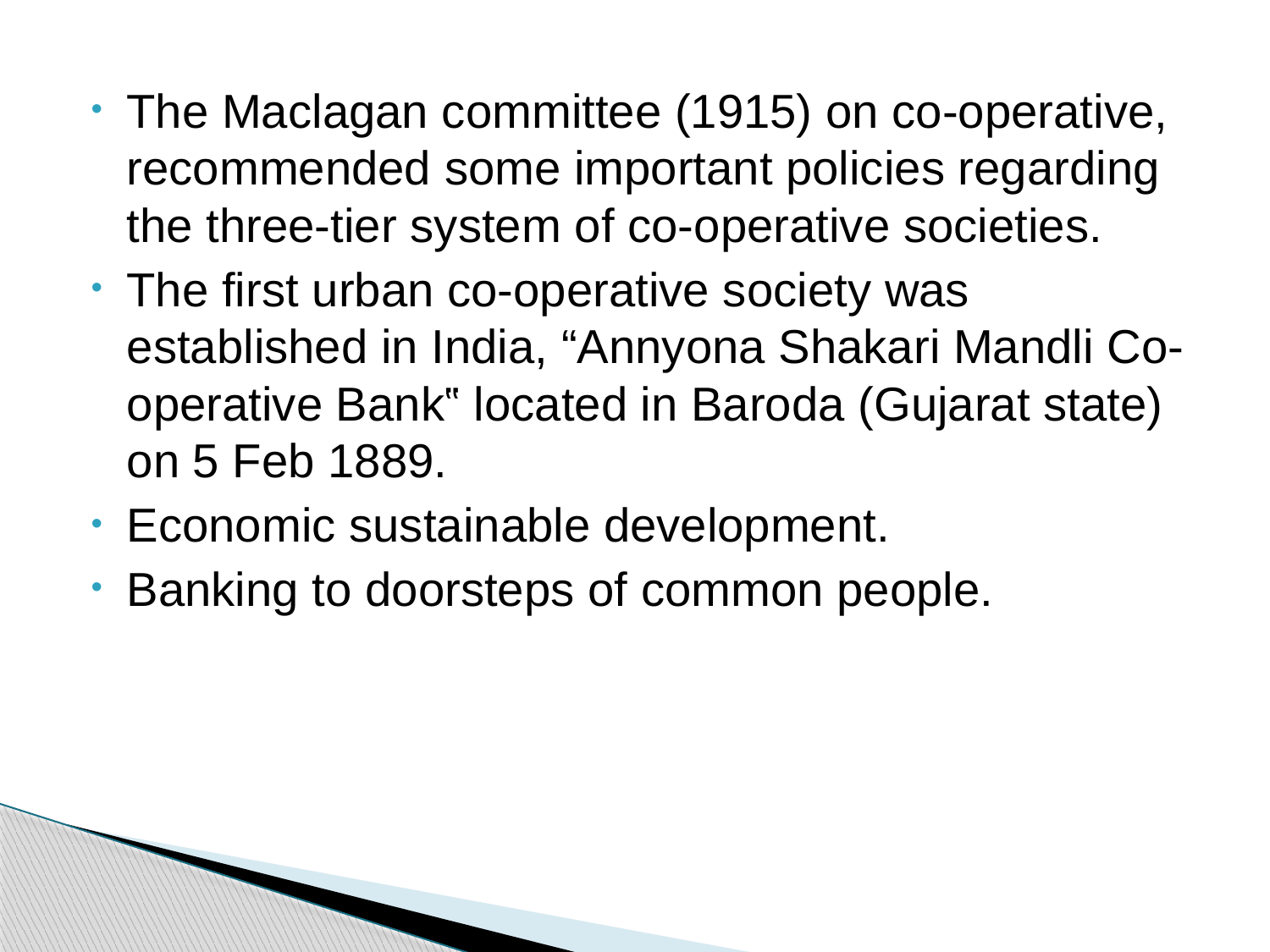

The Maclagan committee (1915) on co-operative, recommended some important policies regarding the three-tier system of co-operative societies.
The first urban co-operative society was established in India, “Annyona Shakari Mandli Co-operative Bank‟ located in Baroda (Gujarat state) on 5 Feb 1889.
Economic sustainable development.
Banking to doorsteps of common people.